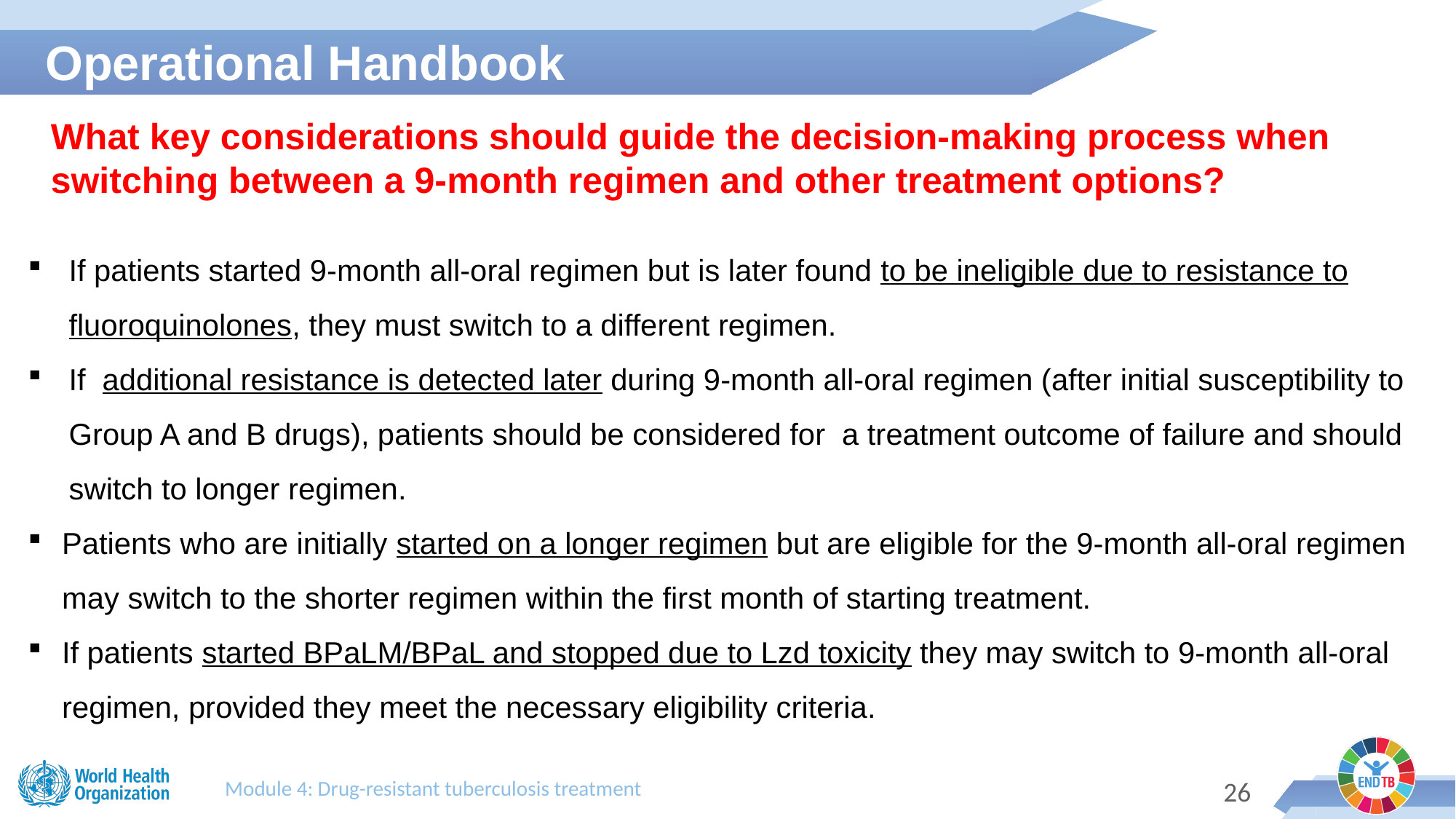

Operational Handbook
What key considerations should guide the decision-making process when switching between a 9-month regimen and other treatment options?

If patients started 9-month all-oral regimen but is later found to be ineligible due to resistance to fluoroquinolones, they must switch to a different regimen.
If  additional resistance is detected later during 9-month all-oral regimen (after initial susceptibility to Group A and B drugs), patients should be considered for  a treatment outcome of failure and should switch to longer regimen.
Patients who are initially started on a longer regimen but are eligible for the 9-month all-oral regimen may switch to the shorter regimen within the first month of starting treatment.
If patients started BPaLM/BPaL and stopped due to Lzd toxicity they may switch to 9-month all-oral regimen, provided they meet the necessary eligibility criteria.

Module 4: Drug-resistant tuberculosis treatment
26